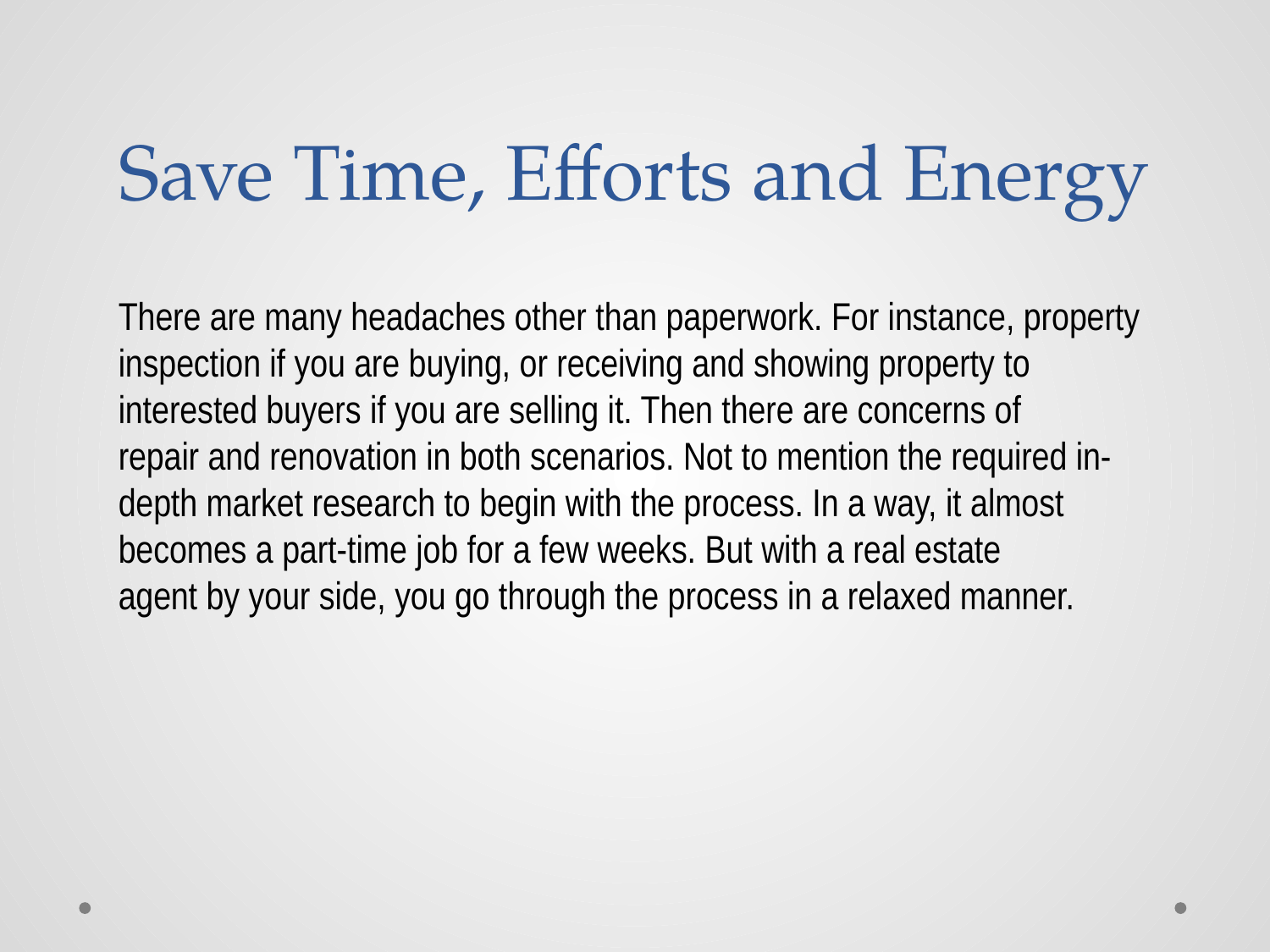

# Save Time, Efforts and Energy
There are many headaches other than paperwork. For instance, property inspection if you are buying, or receiving and showing property to interested buyers if you are selling it. Then there are concerns of
repair and renovation in both scenarios. Not to mention the required in-depth market research to begin with the process. In a way, it almost becomes a part-time job for a few weeks. But with a real estate
agent by your side, you go through the process in a relaxed manner.